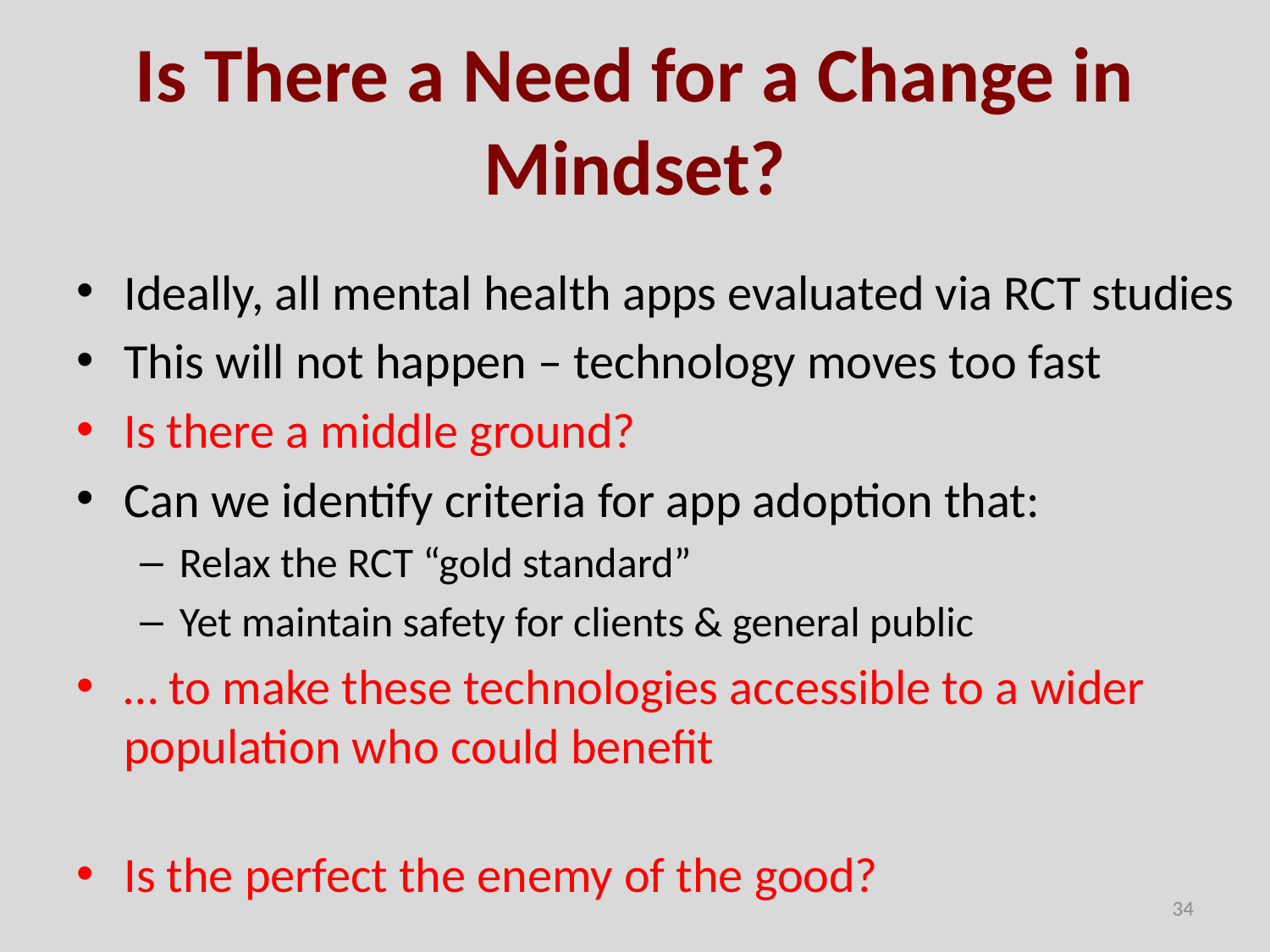

# Is There a Need for a Change in Mindset?
Ideally, all mental health apps evaluated via RCT studies
This will not happen – technology moves too fast
Is there a middle ground?
Can we identify criteria for app adoption that:
Relax the RCT “gold standard”
Yet maintain safety for clients & general public
… to make these technologies accessible to a wider population who could benefit
Is the perfect the enemy of the good?

34